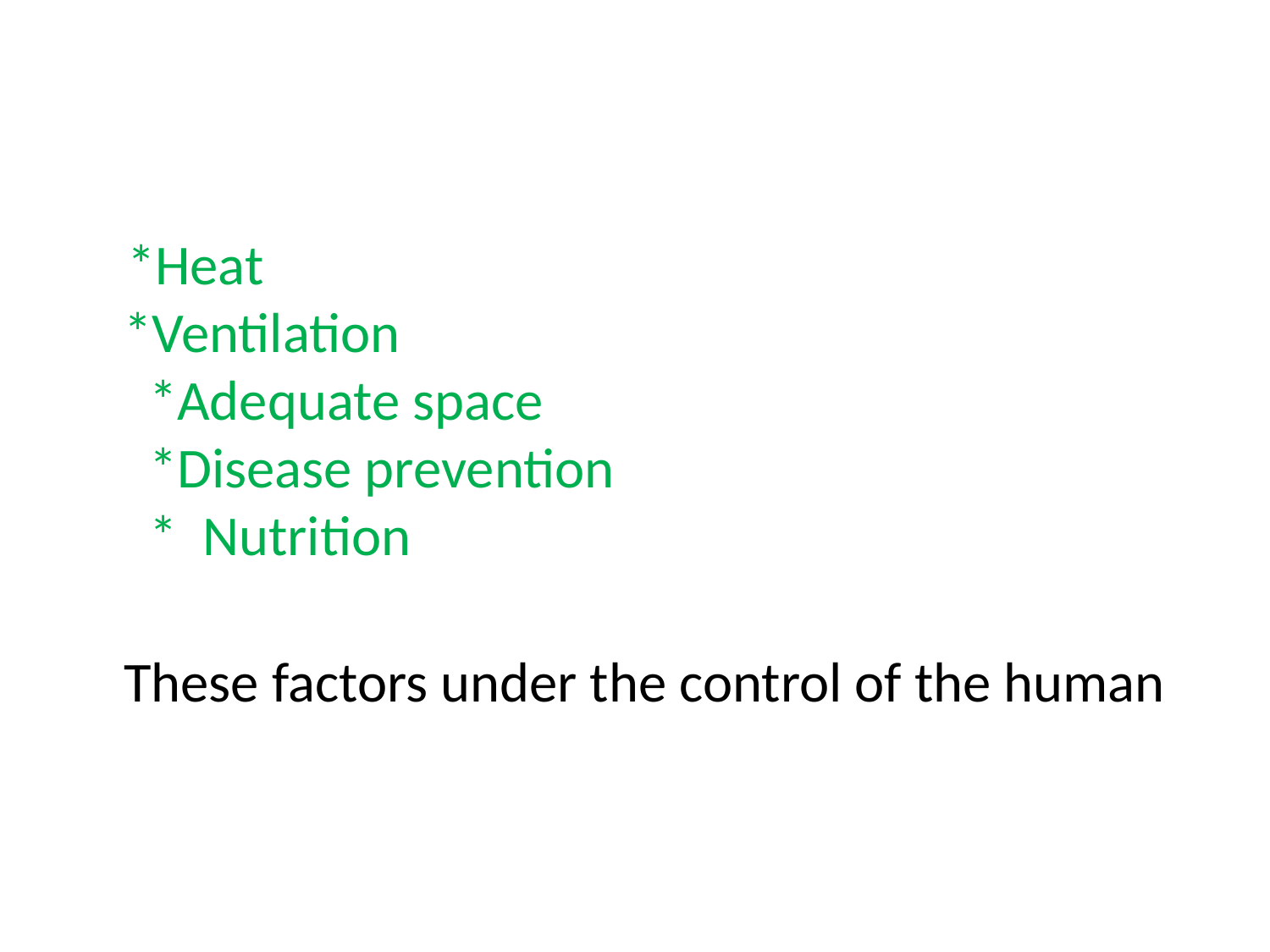

#
    *Heat                                                                          *Ventilation
  *Adequate space
  *Disease prevention
  *  Nutrition
These factors under the control of the human